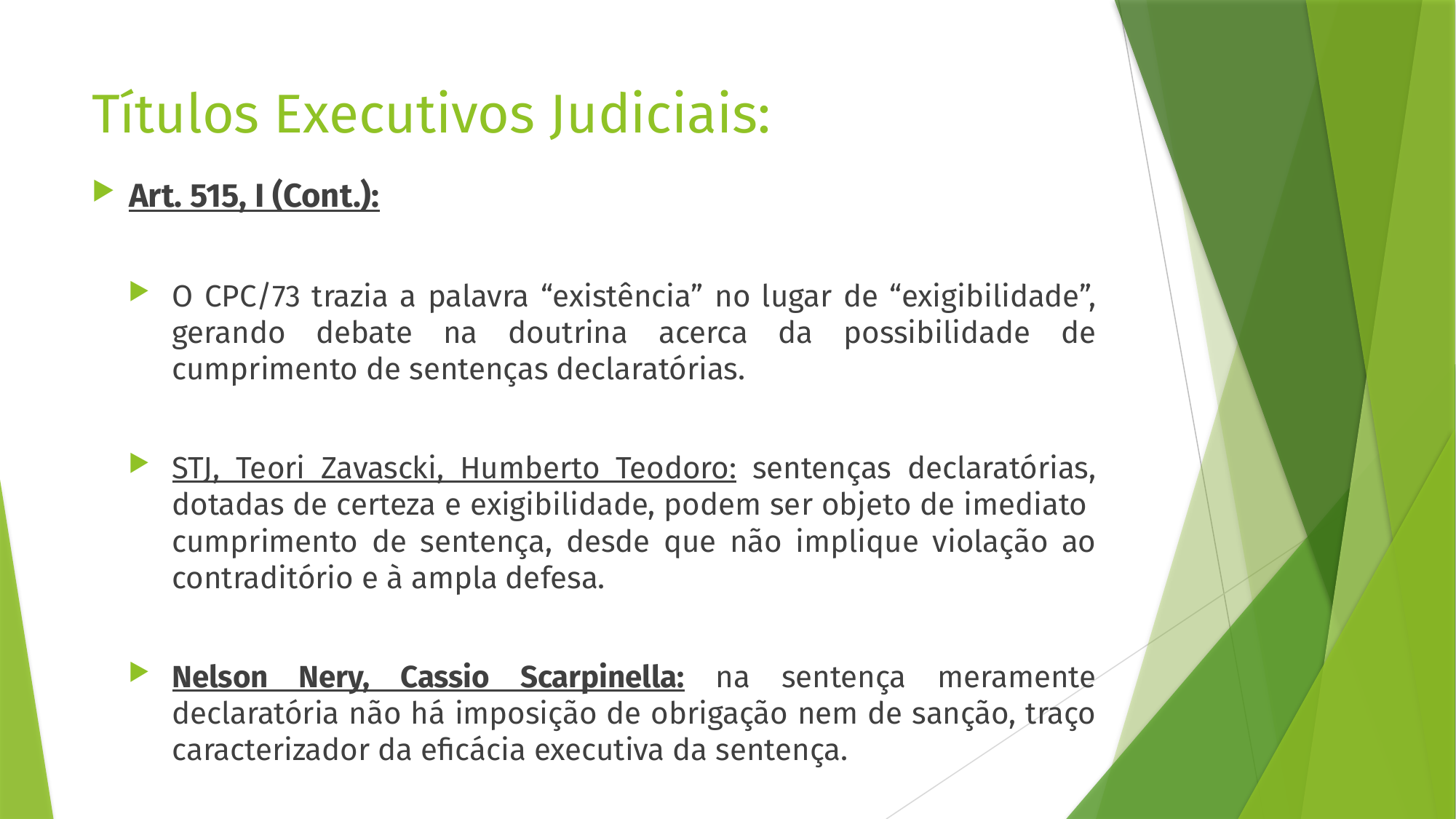

# Títulos Executivos Judiciais:
Art. 515, I (Cont.):

O CPC/73 trazia a palavra “existência” no lugar de “exigibilidade”, gerando debate na doutrina acerca da possibilidade de cumprimento de sentenças declaratórias.

STJ, Teori Zavascki, Humberto Teodoro: sentenças declaratórias, dotadas de certeza e exigibilidade, podem ser objeto de imediato  cumprimento de sentença, desde que não implique violação ao contraditório e à ampla defesa.

Nelson Nery, Cassio Scarpinella: na sentença meramente declaratória não há imposição de obrigação nem de sanção, traço caracterizador da eficácia executiva da sentença.